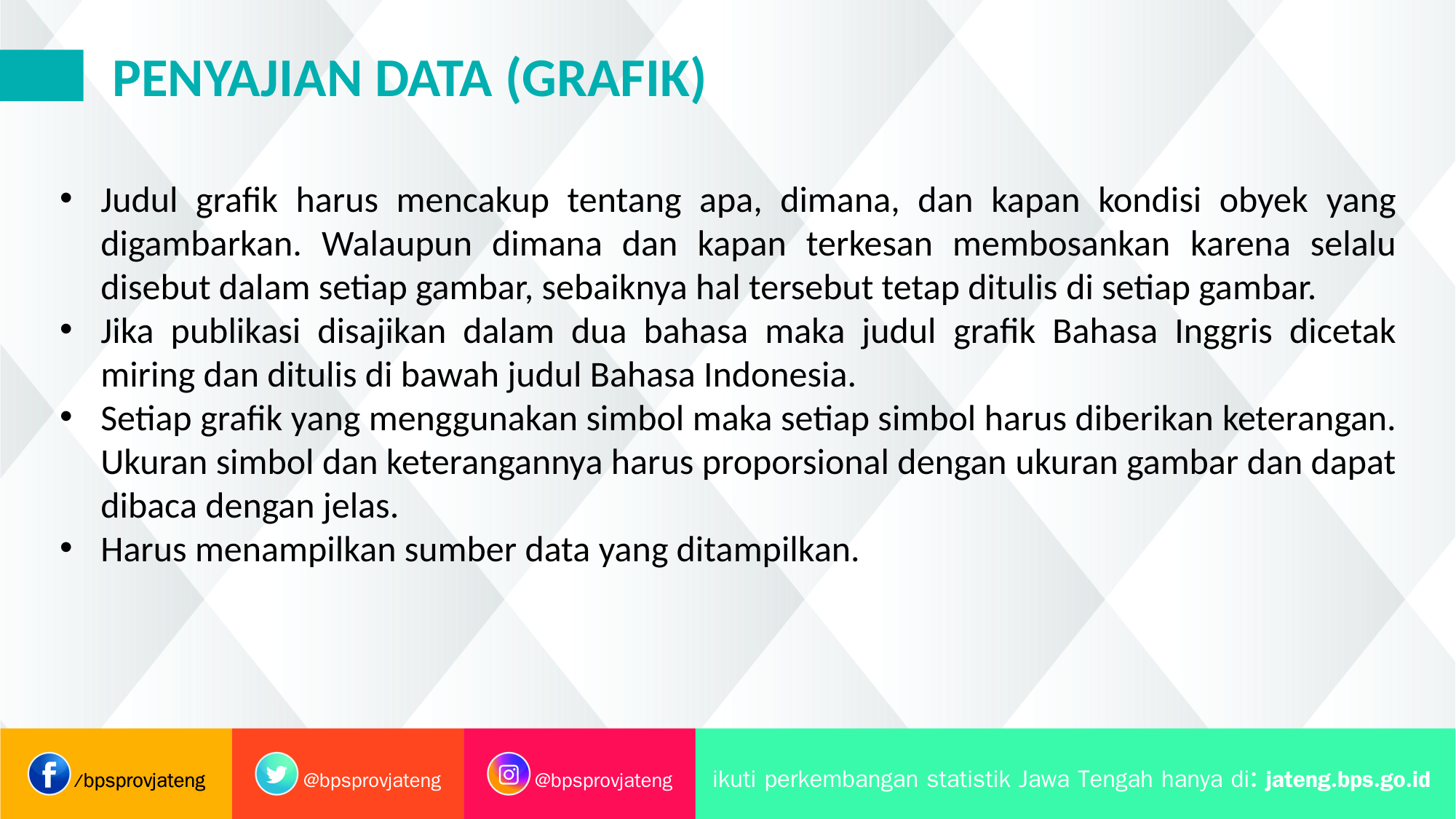

PENYAJIAN DATA (GRAFIK)

Judul grafik harus mencakup tentang apa, dimana, dan kapan kondisi obyek yang digambarkan. Walaupun dimana dan kapan terkesan membosankan karena selalu disebut dalam setiap gambar, sebaiknya hal tersebut tetap ditulis di setiap gambar.
Jika publikasi disajikan dalam dua bahasa maka judul grafik Bahasa Inggris dicetak miring dan ditulis di bawah judul Bahasa Indonesia.
Setiap grafik yang menggunakan simbol maka setiap simbol harus diberikan keterangan. Ukuran simbol dan keterangannya harus proporsional dengan ukuran gambar dan dapat dibaca dengan jelas.
Harus menampilkan sumber data yang ditampilkan.